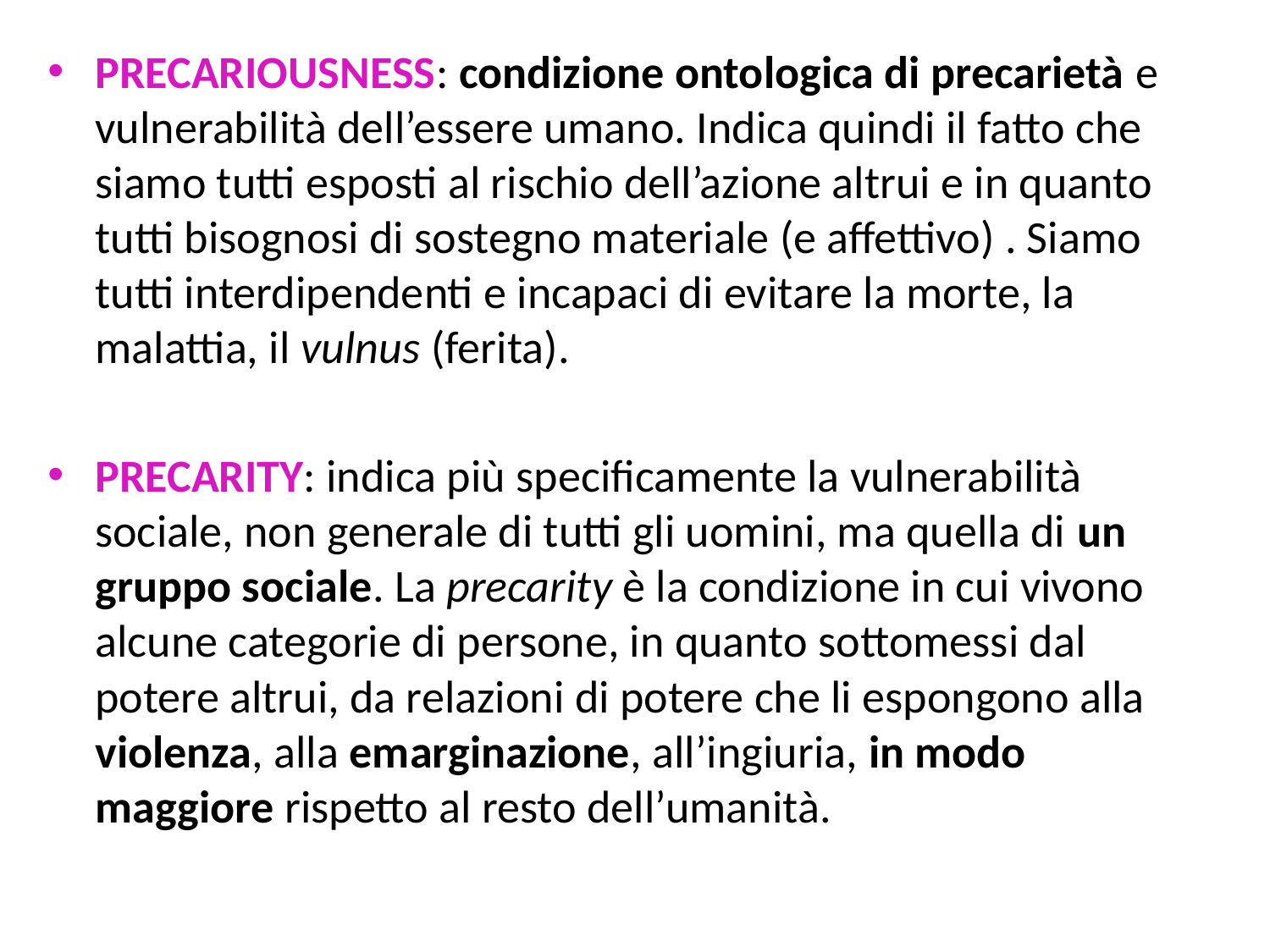

PRECARIOUSNESS: condizione ontologica di precarietà e vulnerabilità dell’essere umano. Indica quindi il fatto che siamo tutti esposti al rischio dell’azione altrui e in quanto tutti bisognosi di sostegno materiale (e affettivo) . Siamo tutti interdipendenti e incapaci di evitare la morte, la malattia, il vulnus (ferita).

PRECARITY: indica più specificamente la vulnerabilità sociale, non generale di tutti gli uomini, ma quella di un gruppo sociale. La precarity è la condizione in cui vivono alcune categorie di persone, in quanto sottomessi dal potere altrui, da relazioni di potere che li espongono alla violenza, alla emarginazione, all’ingiuria, in modo maggiore rispetto al resto dell’umanità.